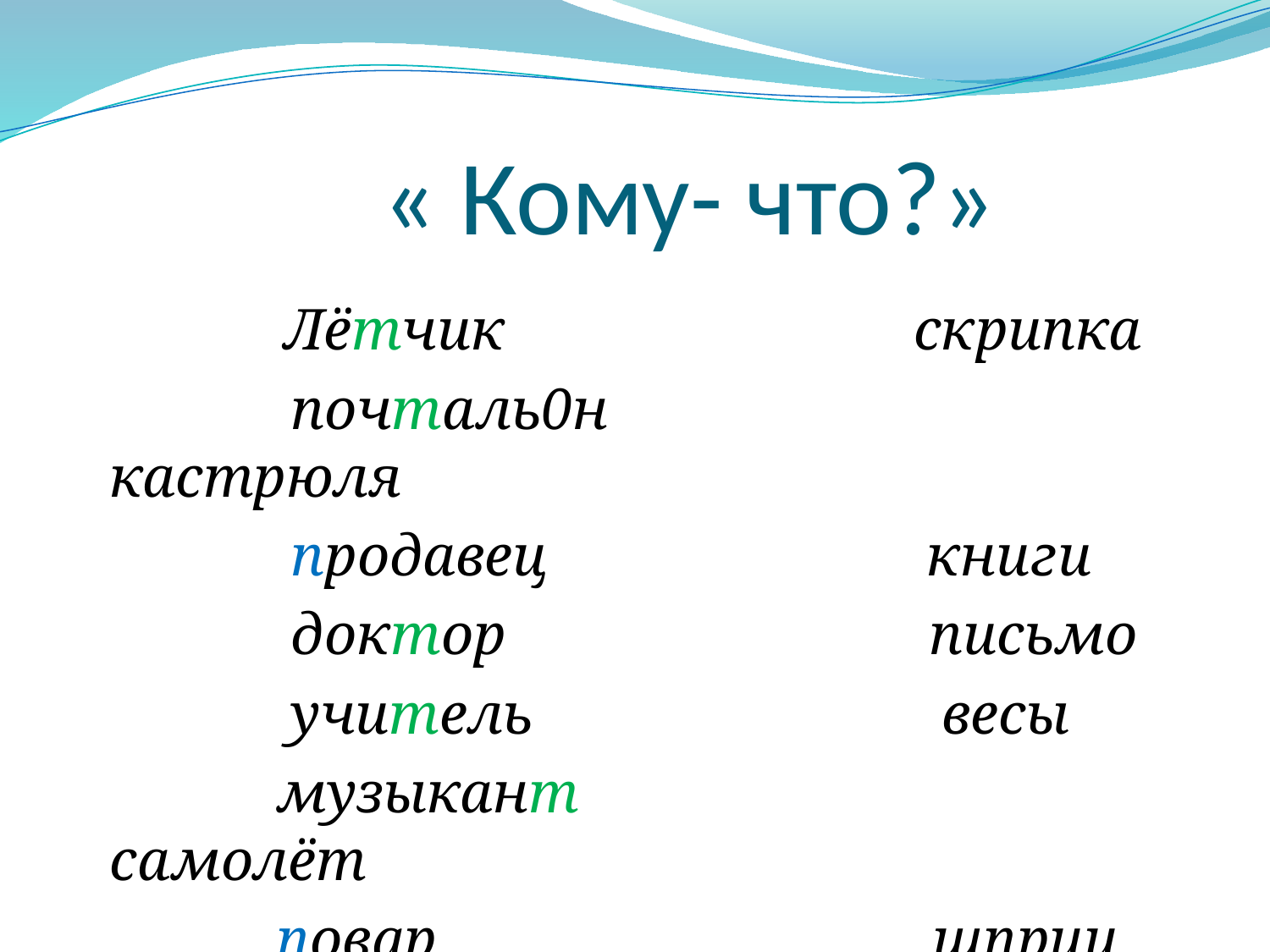

# « Кому- что?»
                 Лётчик                            скрипка
               почталь0н                      кастрюля
               продавец                          книги
               доктор                             письмо
               учитель                            весы
              музыкант                         самолёт
              повар                                  шприц